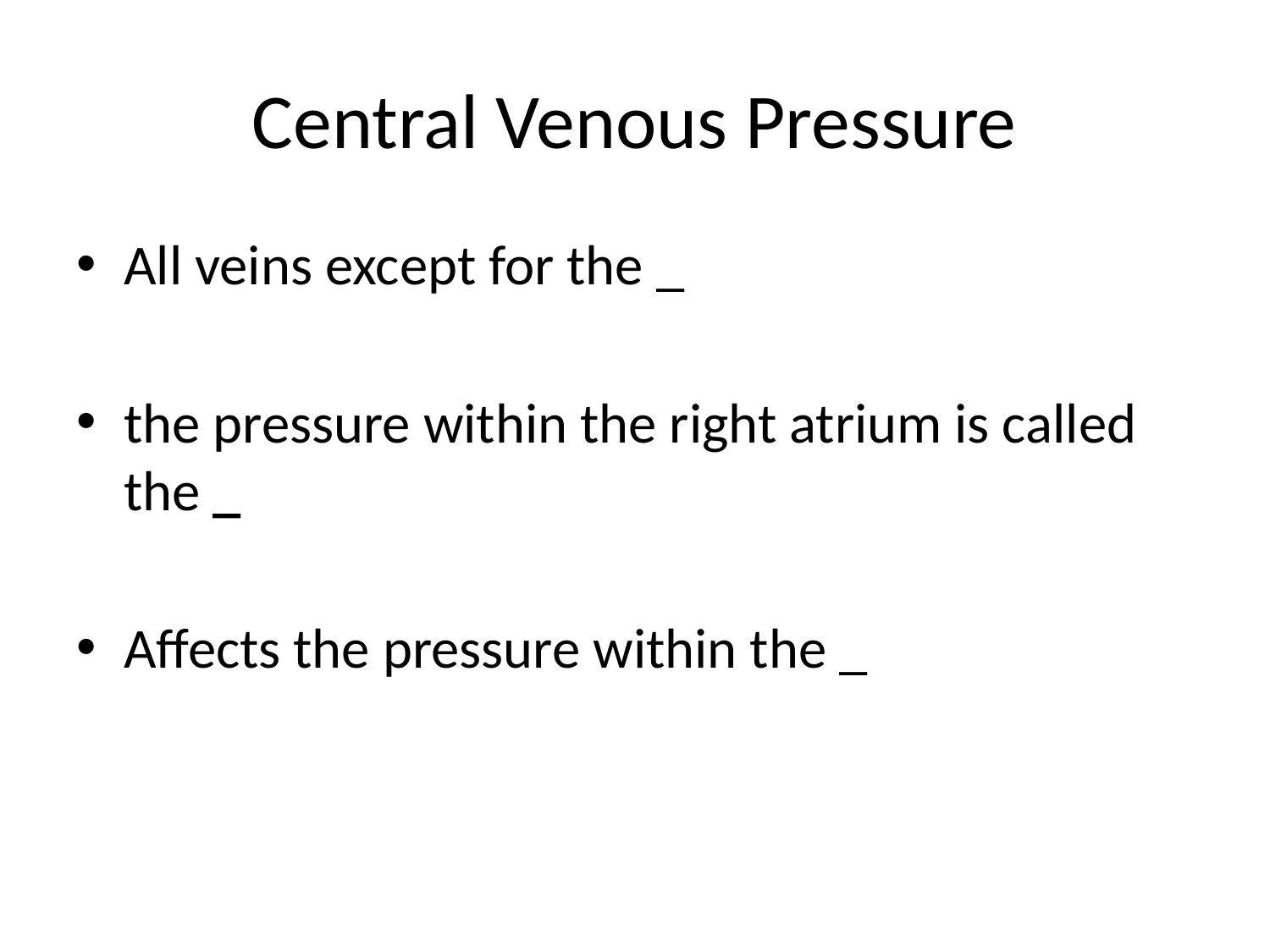

# Central Venous Pressure
All veins except for the _

the pressure within the right atrium is called the _

Affects the pressure within the _